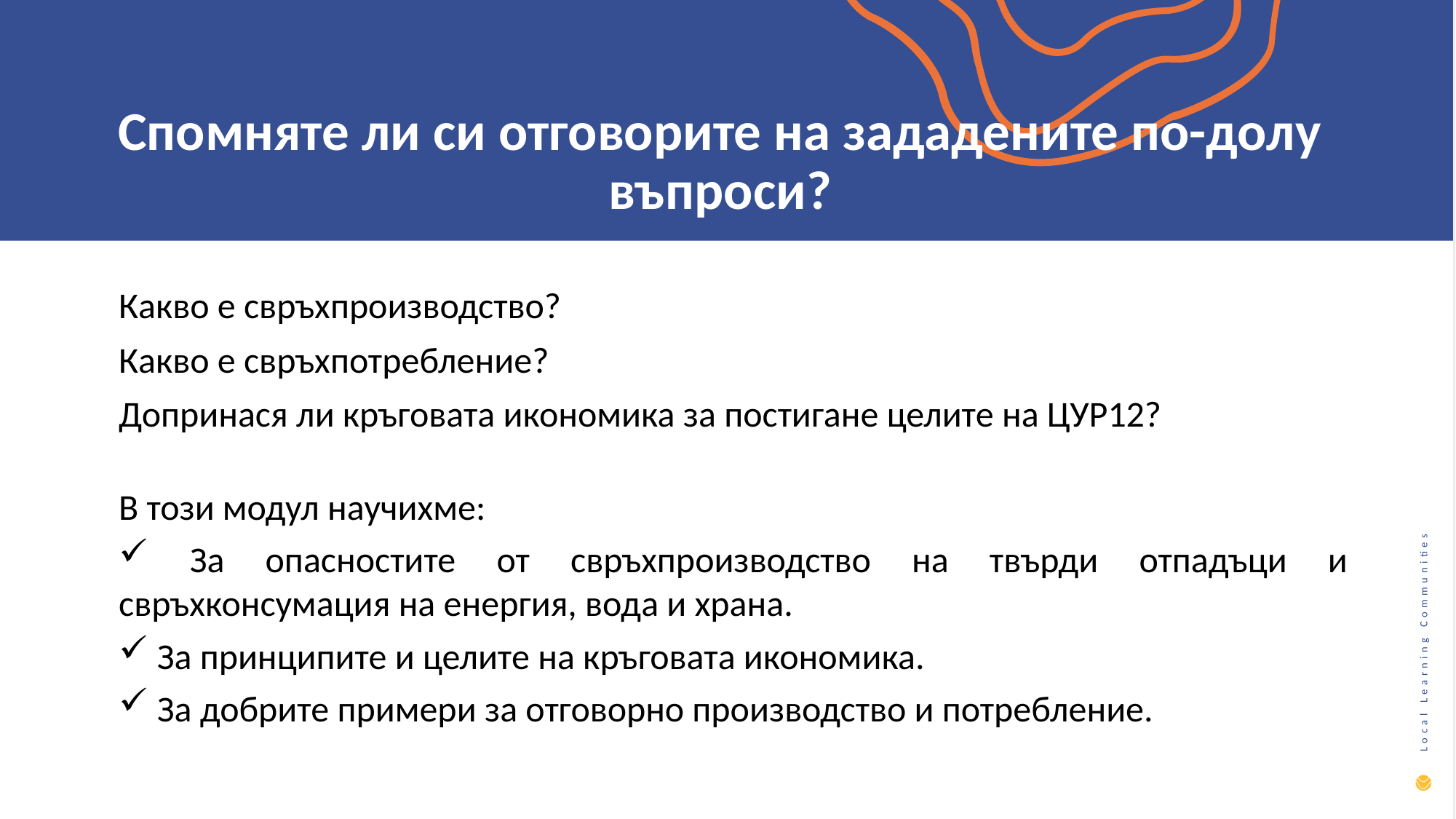

Спомняте ли си отговорите на зададените по-долу въпроси?
Какво е свръхпроизводство?
Какво е свръхпотребление?
Допринася ли кръговата икономика за постигане целите на ЦУР12?ен на ЦУР 12 -отговорно производство и потребление.
В този модул научихме:
 За опасностите от свръхпроизводство на твърди отпадъци и свръхконсумация на енергия, вода и храна.
 За принципите и целите на кръговата икономика.
 За добрите примери за отговорно производство и потребление.